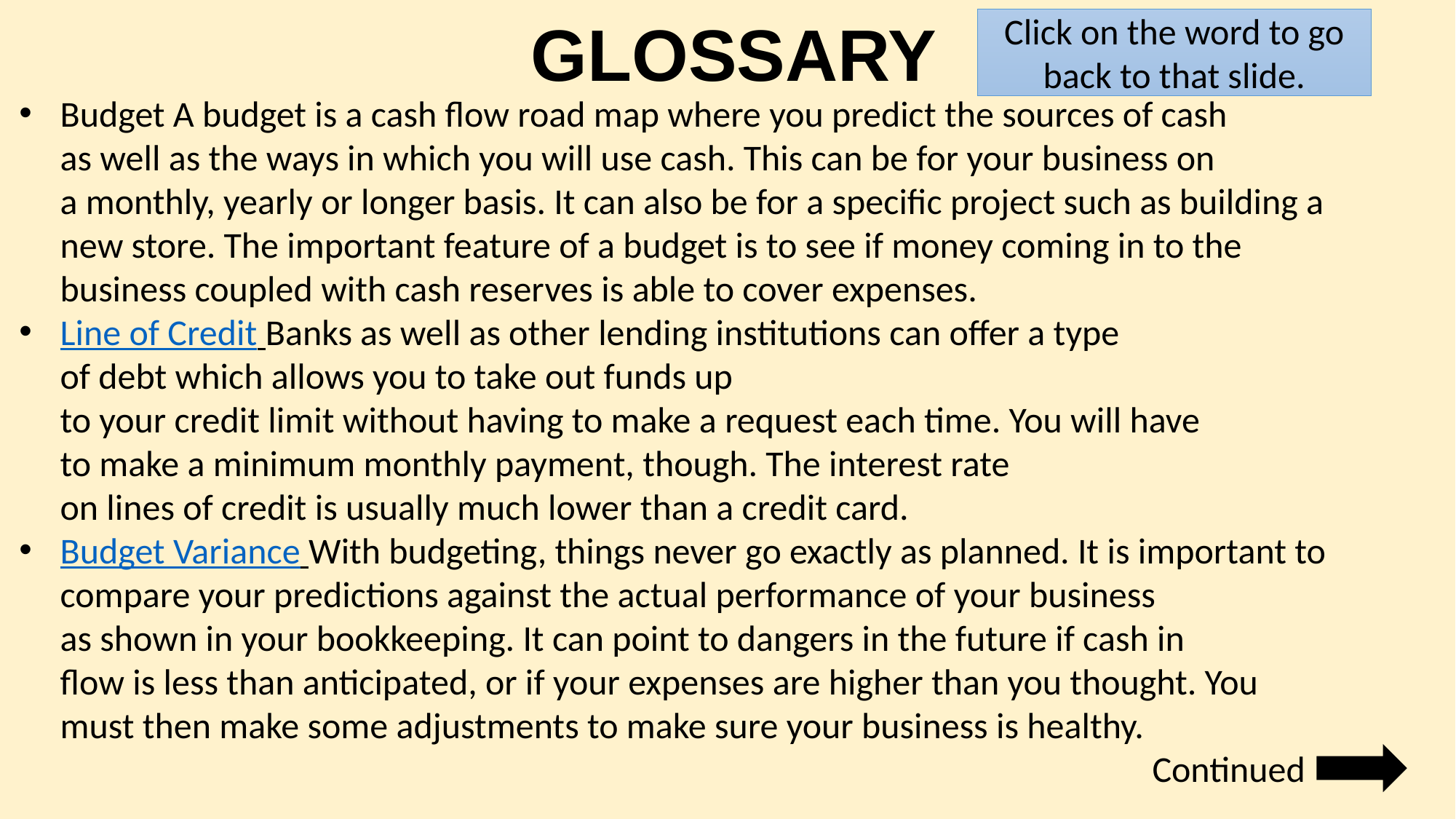

# GLOSSARY
Click on the word to go back to that slide.
Budget A budget is a cash flow road map where you predict the sources of cash as well as the ways in which you will use cash. This can be for your business on a monthly, yearly or longer basis. It can also be for a specific project such as building a new store. The important feature of a budget is to see if money coming in to the business coupled with cash reserves is able to cover expenses.
Line of Credit Banks as well as other lending institutions can offer a type of debt which allows you to take out funds up to your credit limit without having to make a request each time. You will have to make a minimum monthly payment, though. The interest rate on lines of credit is usually much lower than a credit card.
Budget Variance With budgeting, things never go exactly as planned. It is important to compare your predictions against the actual performance of your business as shown in your bookkeeping. It can point to dangers in the future if cash in flow is less than anticipated, or if your expenses are higher than you thought. You must then make some adjustments to make sure your business is healthy.
Continued